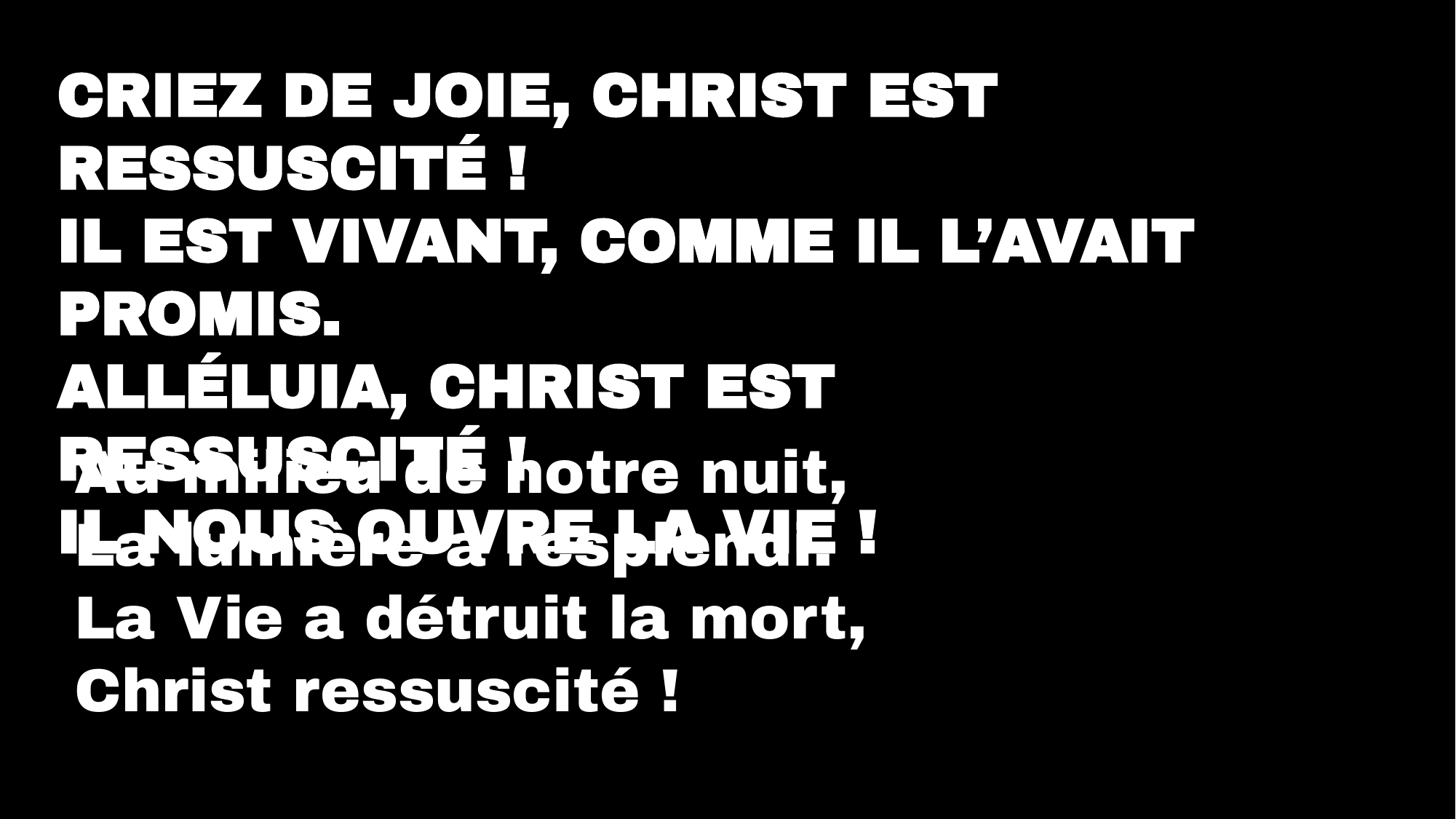

Criez de joie, Christ est ressuscité !
Il est vivant, comme il l’avait promis.
Alléluia, Christ est ressuscité !
Il nous ouvre la vie !
Au milieu de notre nuit,
La lumière a resplendi.
La Vie a détruit la mort,
Christ ressuscité !